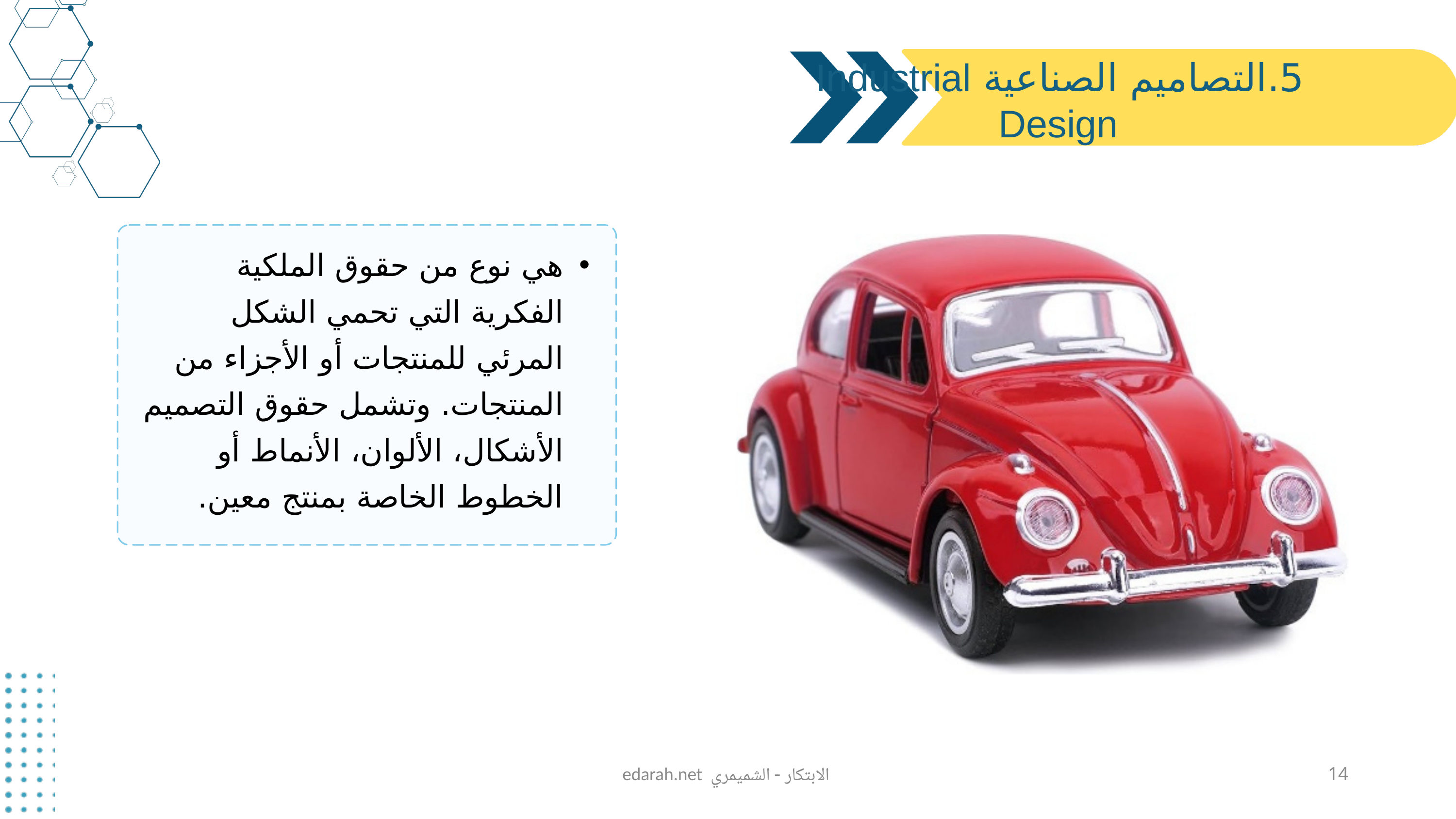

5.	التصاميم الصناعية Industrial Design

هي نوع من حقوق الملكية الفكرية التي تحمي الشكل المرئي للمنتجات أو الأجزاء من المنتجات. وتشمل حقوق التصميم الأشكال، الألوان، الأنماط أو الخطوط الخاصة بمنتج معين.

edarah.net  الابتكار - الشميمري
14